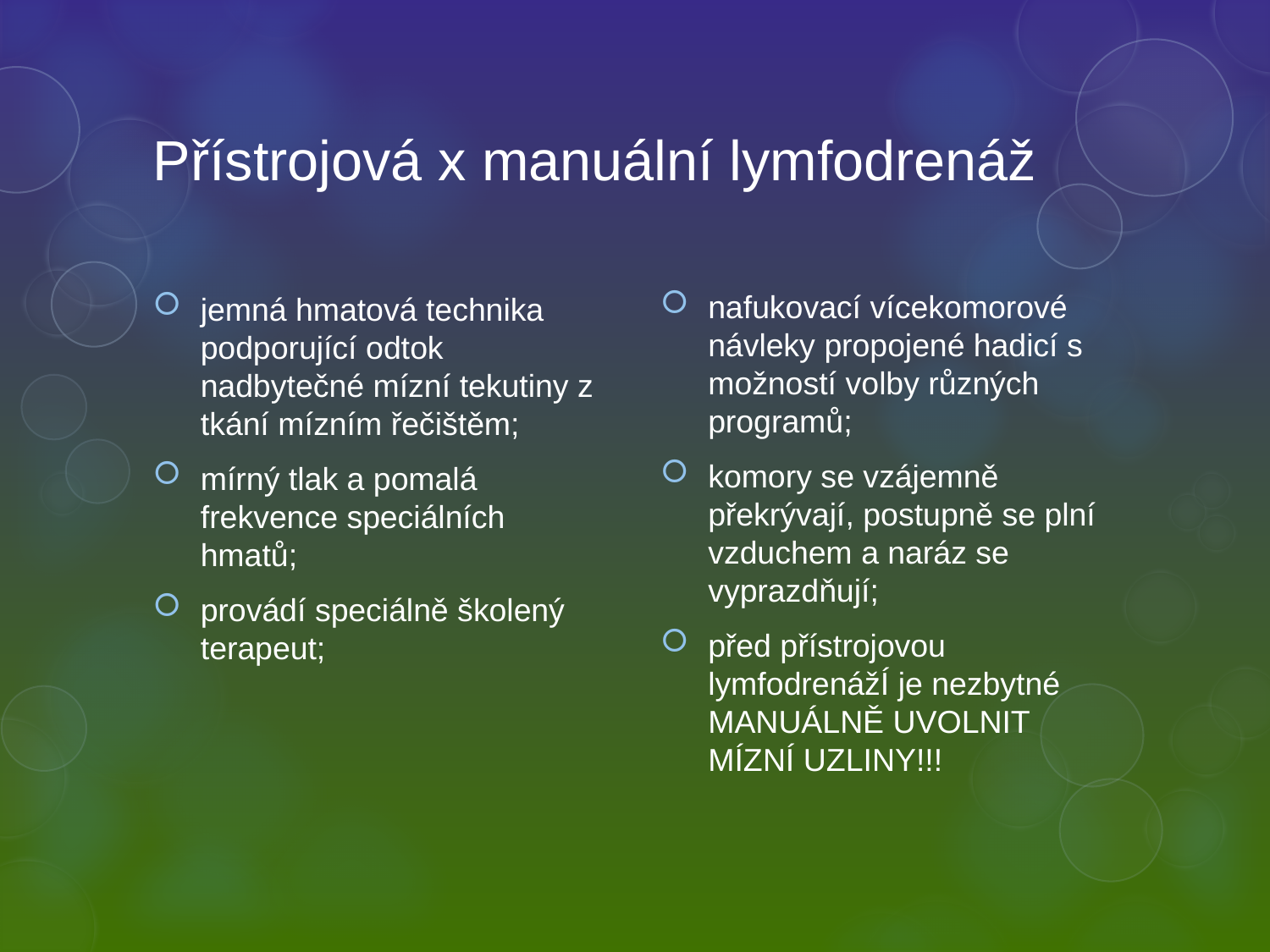

# Přístrojová x manuální lymfodrenáž
jemná hmatová technika podporující odtok nadbytečné mízní tekutiny z tkání mízním řečištěm;
mírný tlak a pomalá frekvence speciálních hmatů;
provádí speciálně školený terapeut;

nafukovací vícekomorové návleky propojené hadicí s možností volby různých programů;
komory se vzájemně překrývají, postupně se plní vzduchem a naráz se vyprazdňují;
před přístrojovou lymfodrenážÍ je nezbytné MANUÁLNĚ UVOLNIT MÍZNÍ UZLINY!!!